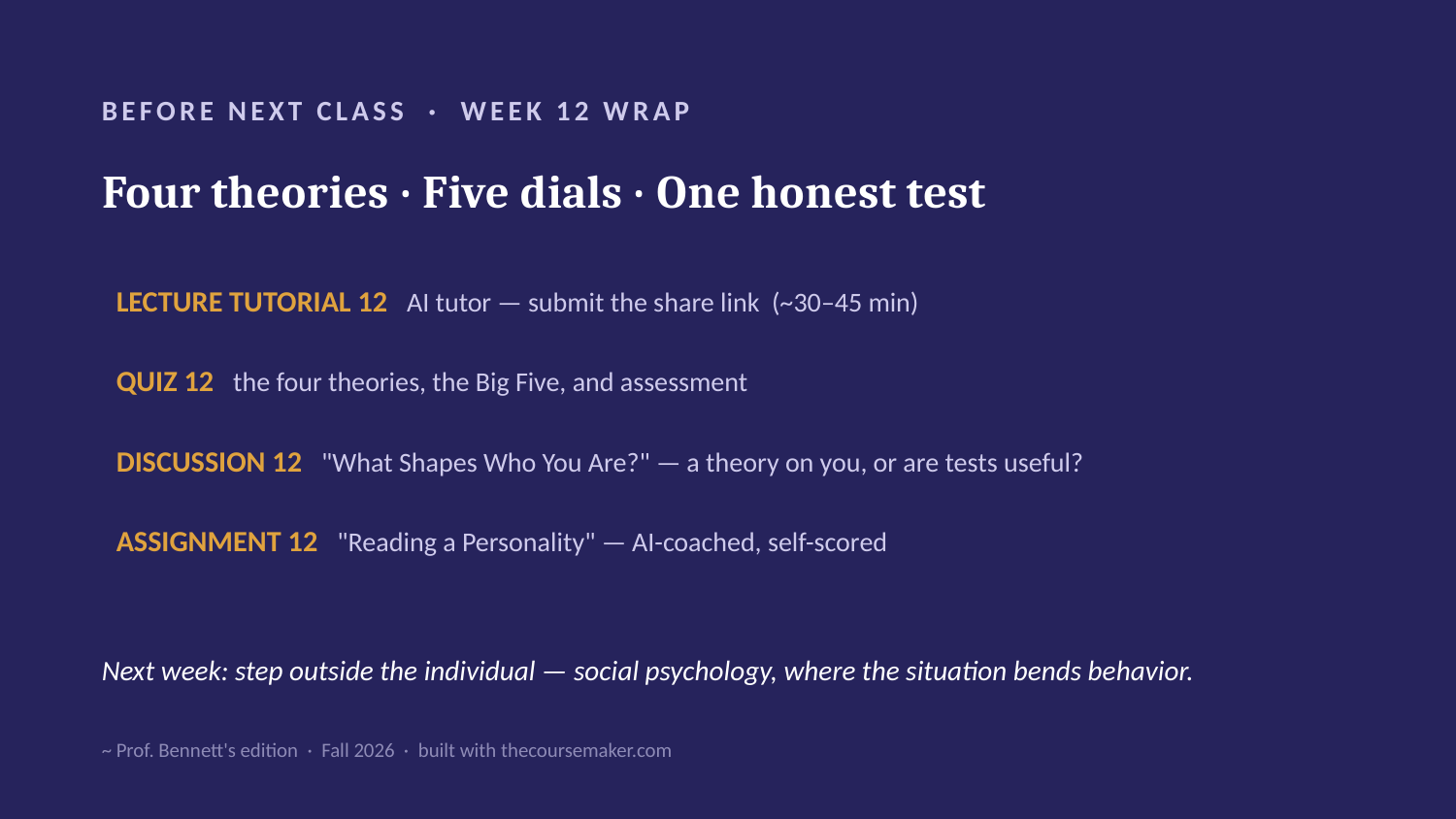

BEFORE NEXT CLASS  ·  WEEK 12 WRAP
Four theories · Five dials · One honest test
LECTURE TUTORIAL 12   AI tutor — submit the share link  (~30–45 min)
QUIZ 12   the four theories, the Big Five, and assessment
DISCUSSION 12   "What Shapes Who You Are?" — a theory on you, or are tests useful?
ASSIGNMENT 12   "Reading a Personality" — AI-coached, self-scored
Next week: step outside the individual — social psychology, where the situation bends behavior.
~ Prof. Bennett's edition  ·  Fall 2026  ·  built with thecoursemaker.com